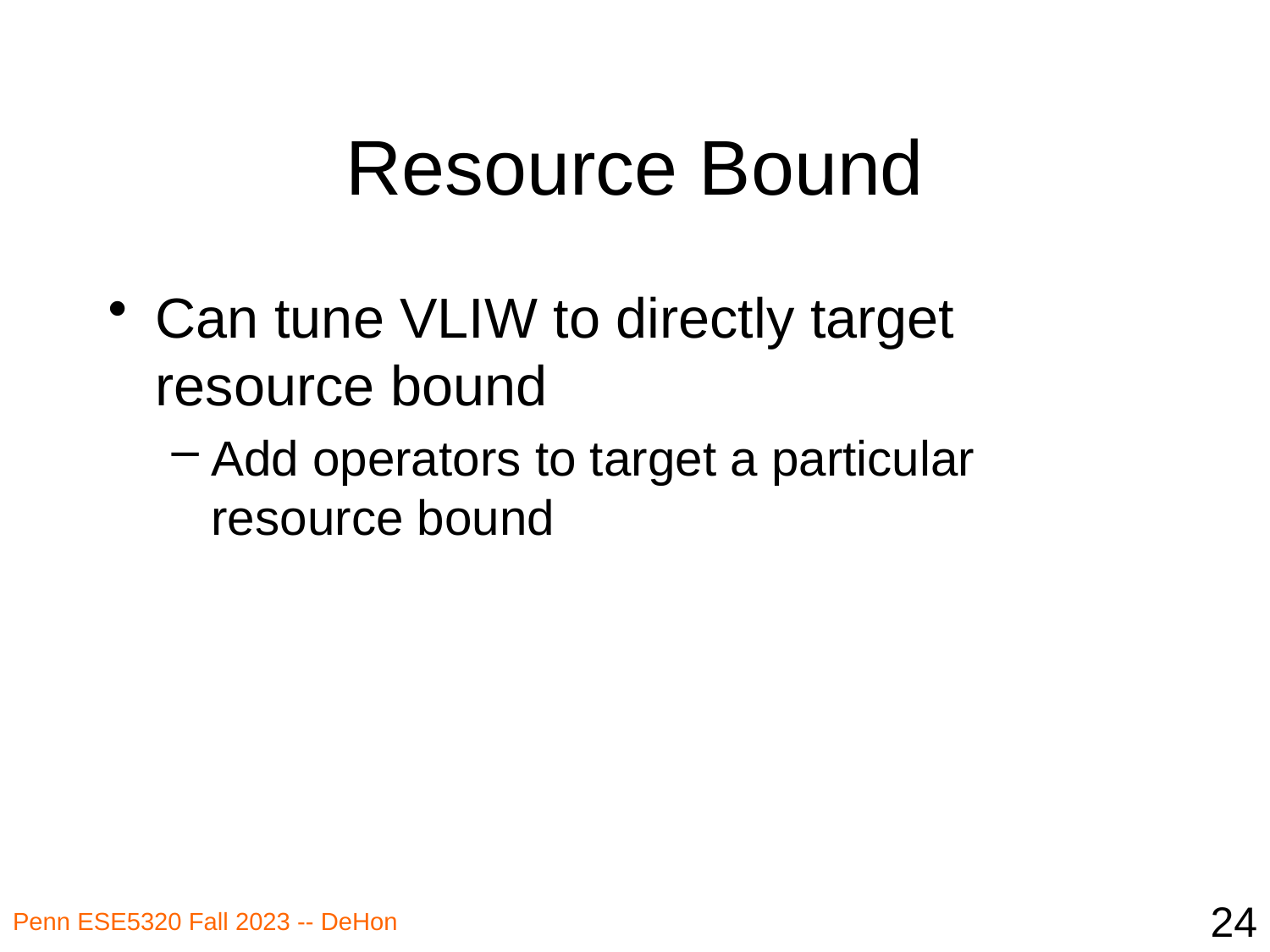

# Resource Bound
Can tune VLIW to directly target resource bound
Add operators to target a particular resource bound

24
Penn ESE5320 Fall 2023 -- DeHon